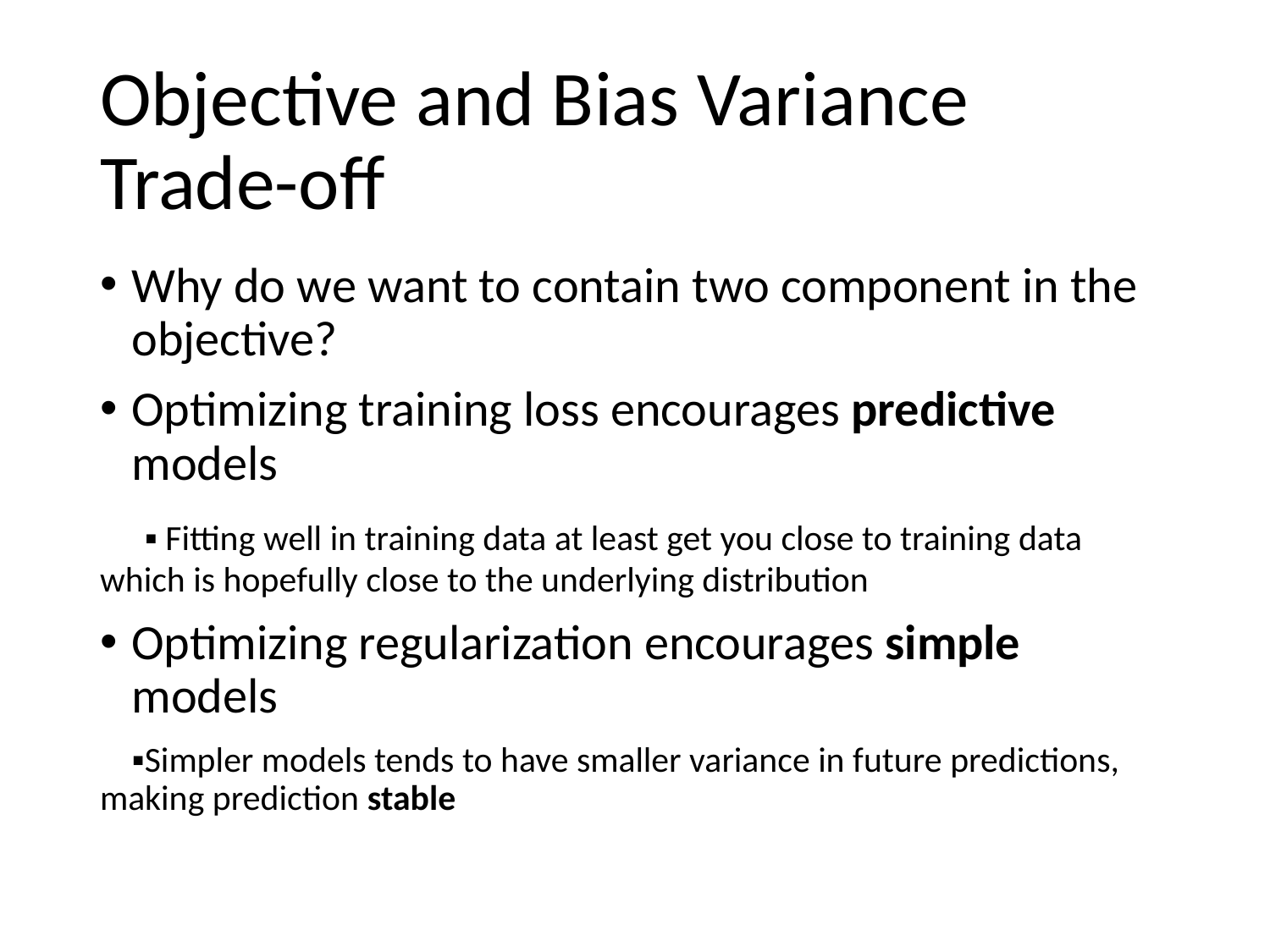

# Objective and Bias Variance Trade-off
Why do we want to contain two component in the objective?
Optimizing training loss encourages predictive models
    ▪ Fitting well in training data at least get you close to training data which is hopefully close to the underlying distribution
Optimizing regularization encourages simple models
    ▪Simpler models tends to have smaller variance in future predictions, making prediction stable